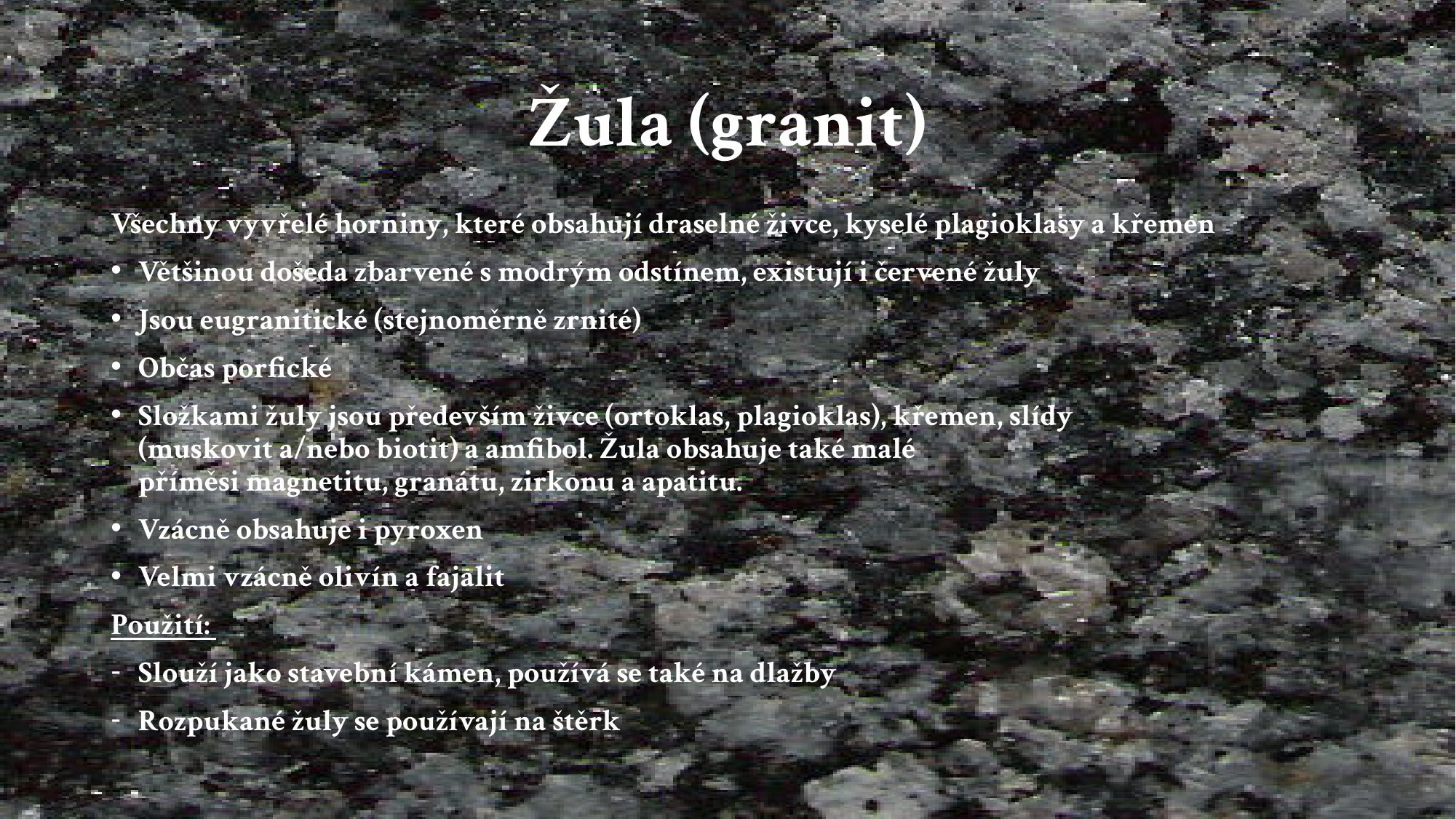

# Žula (granit)
Všechny vyvřelé horniny, které obsahují draselné živce, kyselé plagioklasy a křemen
Většinou došeda zbarvené s modrým odstínem, existují i červené žuly
Jsou eugranitické (stejnoměrně zrnité)
Občas porfické
Složkami žuly jsou především živce (ortoklas, plagioklas), křemen, slídy (muskovit a/nebo biotit) a amfibol. Žula obsahuje také malé příměsi magnetitu, granátu, zirkonu a apatitu.
Vzácně obsahuje i pyroxen
Velmi vzácně olivín a fajalit
Použití:
Slouží jako stavební kámen, používá se také na dlažby
Rozpukané žuly se používají na štěrk